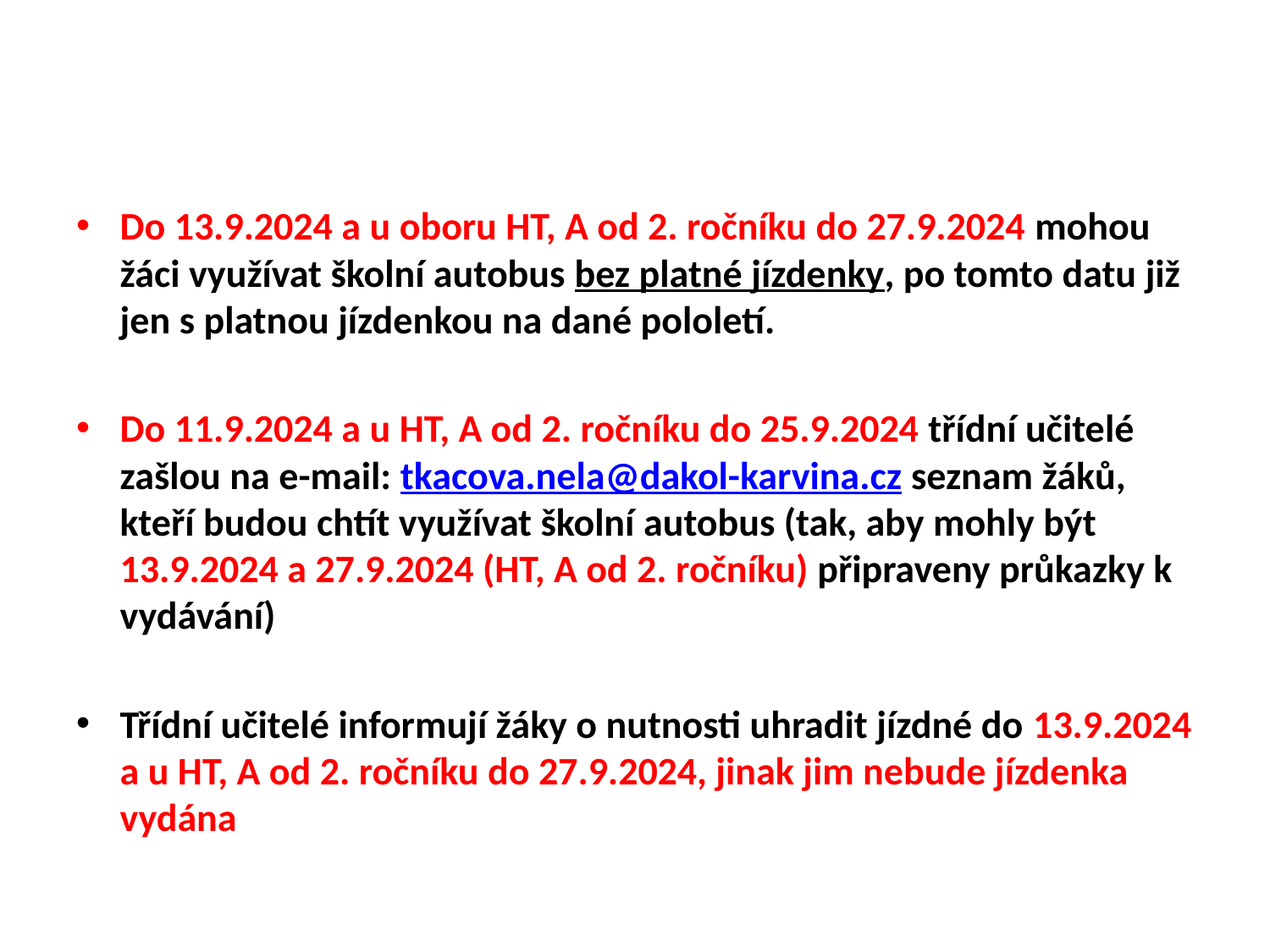

Do 13.9.2024 a u oboru HT, A od 2. ročníku do 27.9.2024 mohou žáci využívat školní autobus bez platné jízdenky, po tomto datu již jen s platnou jízdenkou na dané pololetí.

Do 11.9.2024 a u HT, A od 2. ročníku do 25.9.2024 třídní učitelé zašlou na e-mail: tkacova.nela@dakol-karvina.cz seznam žáků, kteří budou chtít využívat školní autobus (tak, aby mohly být 13.9.2024 a 27.9.2024 (HT, A od 2. ročníku) připraveny průkazky k vydávání)

Třídní učitelé informují žáky o nutnosti uhradit jízdné do 13.9.2024 a u HT, A od 2. ročníku do 27.9.2024, jinak jim nebude jízdenka vydána